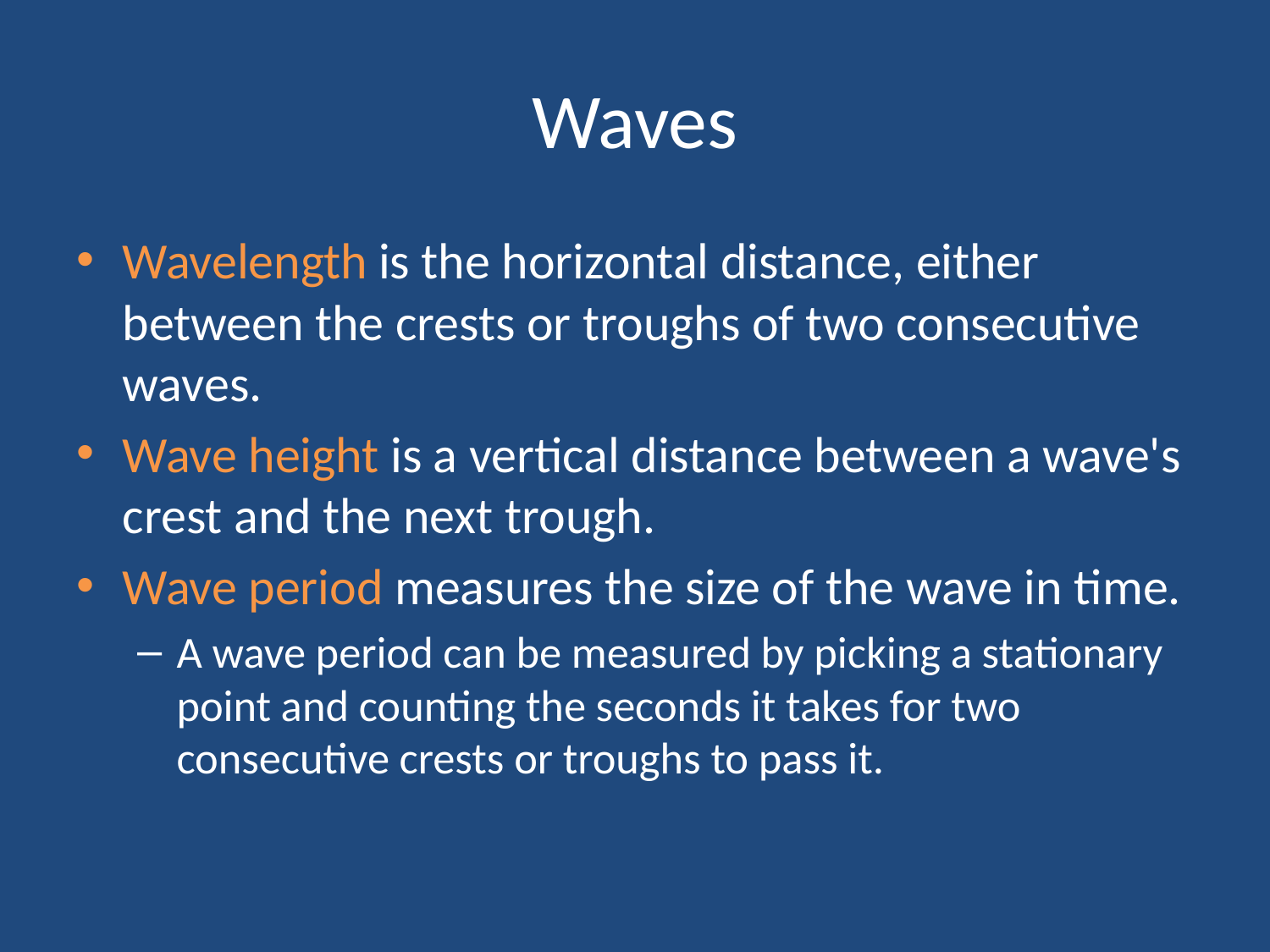

# Waves
Wavelength is the horizontal distance, either between the crests or troughs of two consecutive waves.
Wave height is a vertical distance between a wave's crest and the next trough.
Wave period measures the size of the wave in time.
A wave period can be measured by picking a stationary point and counting the seconds it takes for two consecutive crests or troughs to pass it.